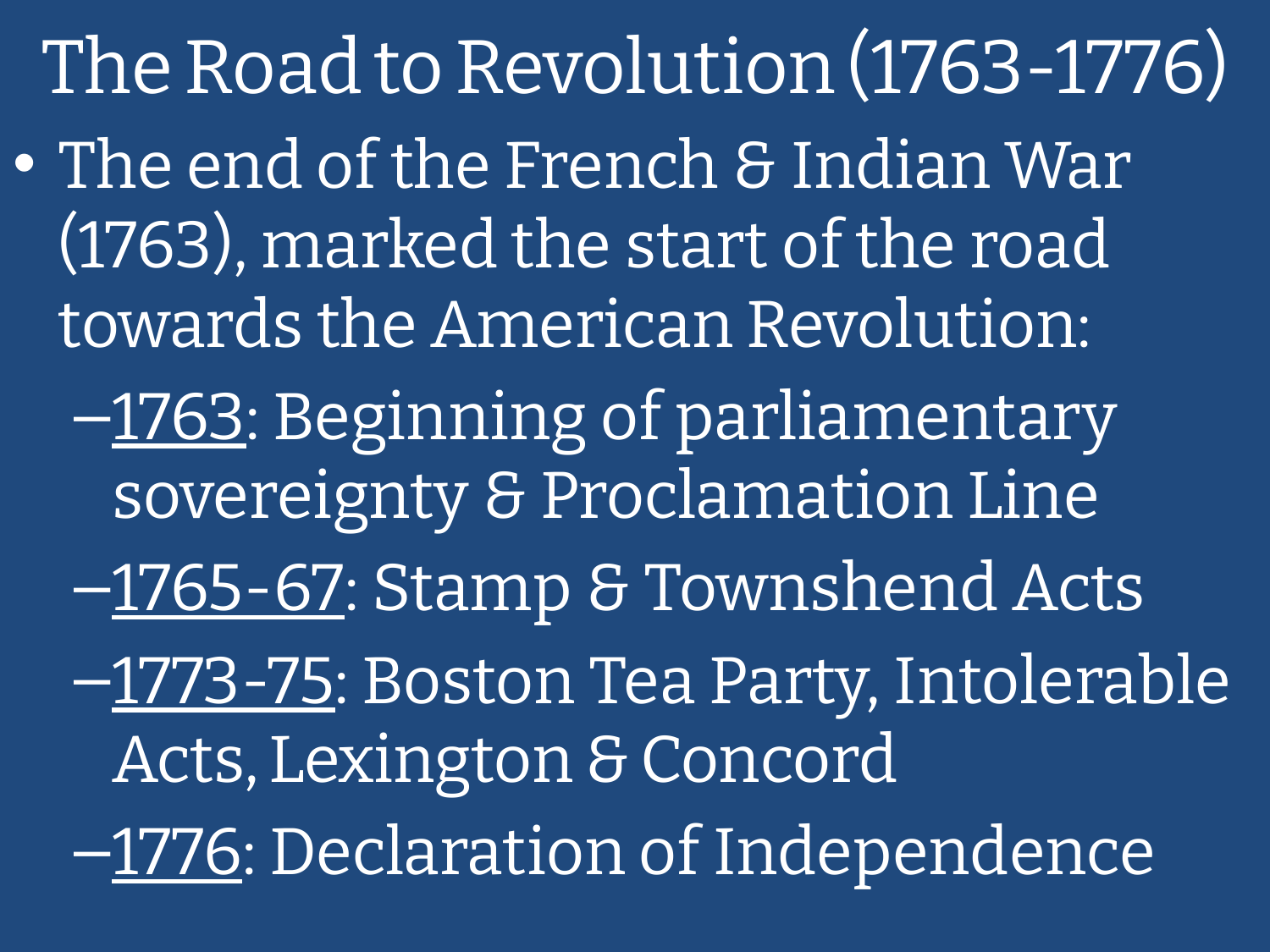

# The Road to Revolution (1763-1776)
The end of the French & Indian War (1763), marked the start of the road towards the American Revolution:
1763: Beginning of parliamentary sovereignty & Proclamation Line
1765-67: Stamp & Townshend Acts
1773-75: Boston Tea Party, Intolerable Acts, Lexington & Concord
1776: Declaration of Independence